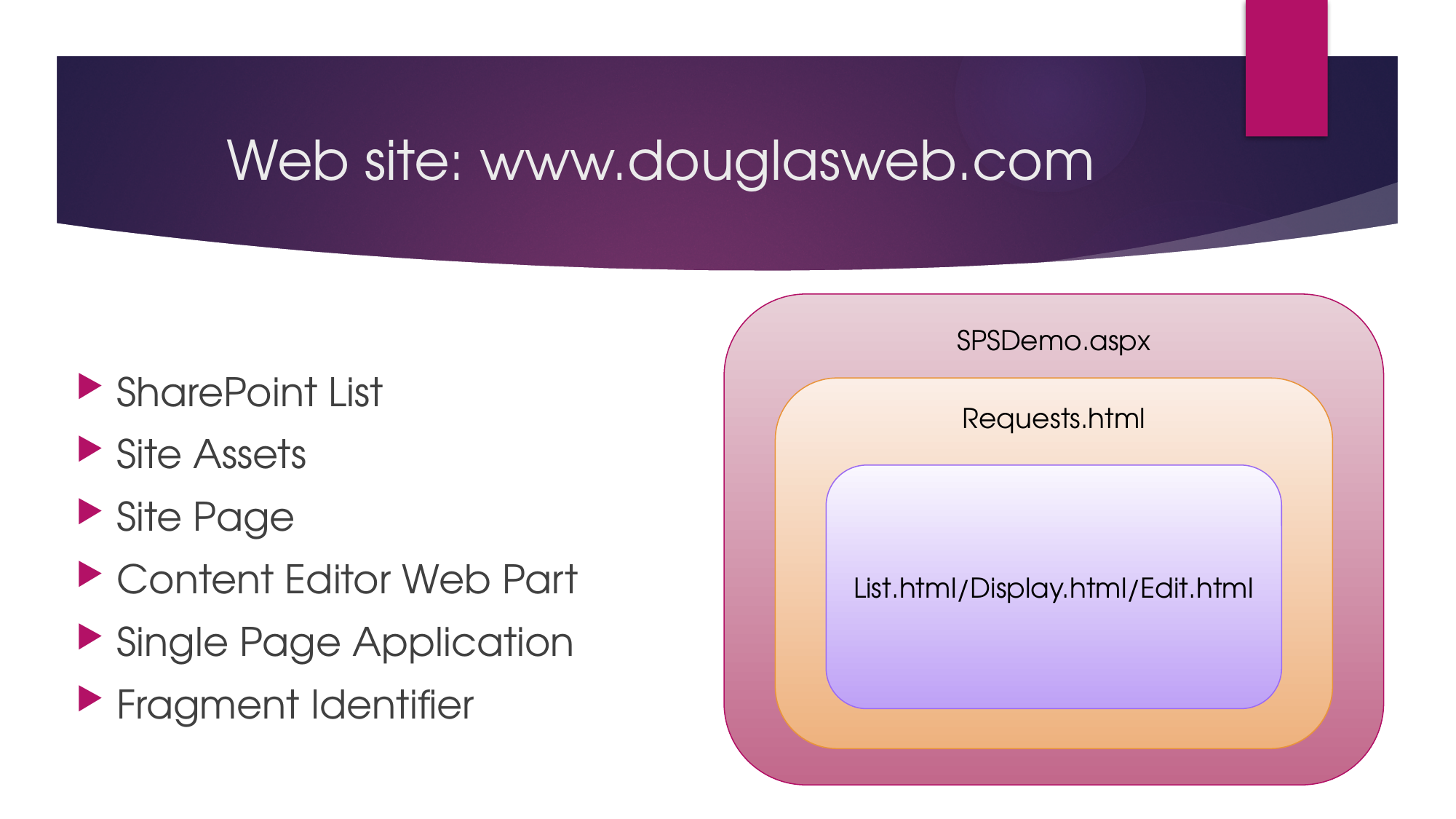

# Web site: www.douglasweb.com
SPSDemo.aspx
SharePoint List
Site Assets
Site Page
Content Editor Web Part
Single Page Application
Fragment Identifier
Requests.html
List.html/Display.html/Edit.html